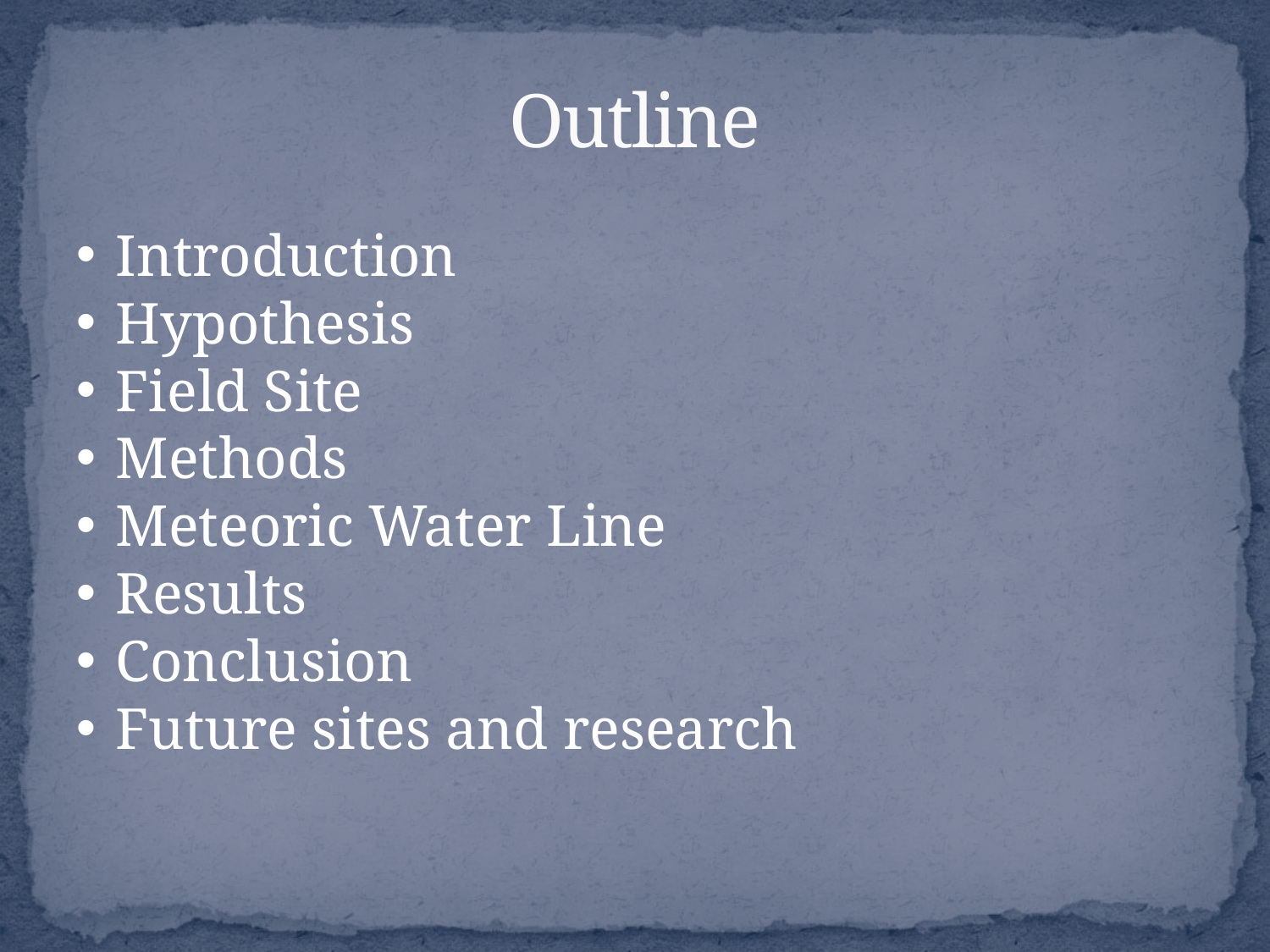

# Outline
Introduction
Hypothesis
Field Site
Methods
Meteoric Water Line
Results
Conclusion
Future sites and research